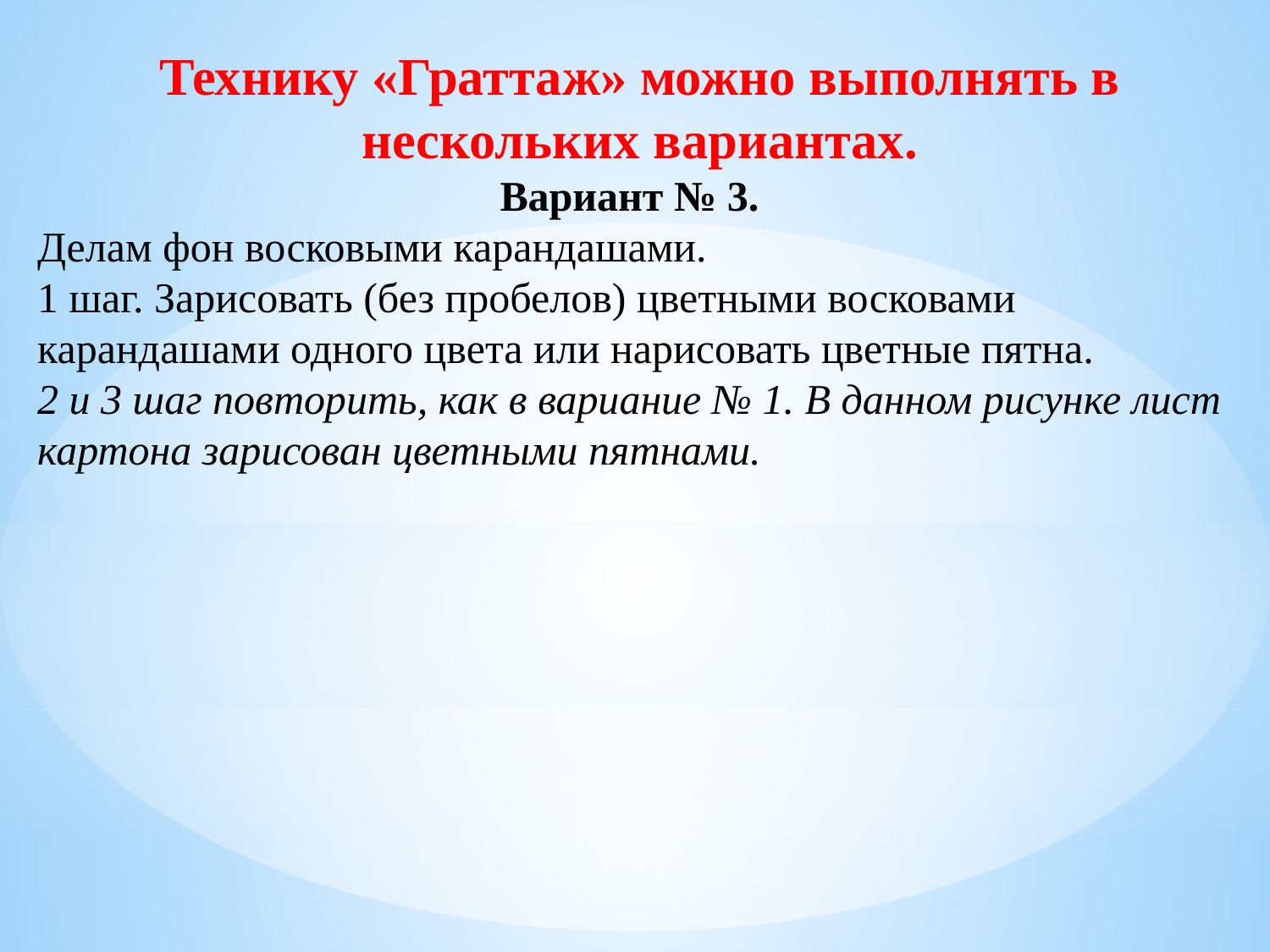

Технику «Граттаж» можно выполнять в нескольких вариантах.
Вариант № 3.
Делам фон восковыми карандашами.
1 шаг. Зарисовать (без пробелов) цветными восковами карандашами одного цвета или нарисовать цветные пятна.
2 и 3 шаг повторить, как в вариание № 1. В данном рисунке лист картона зарисован цветными пятнами.